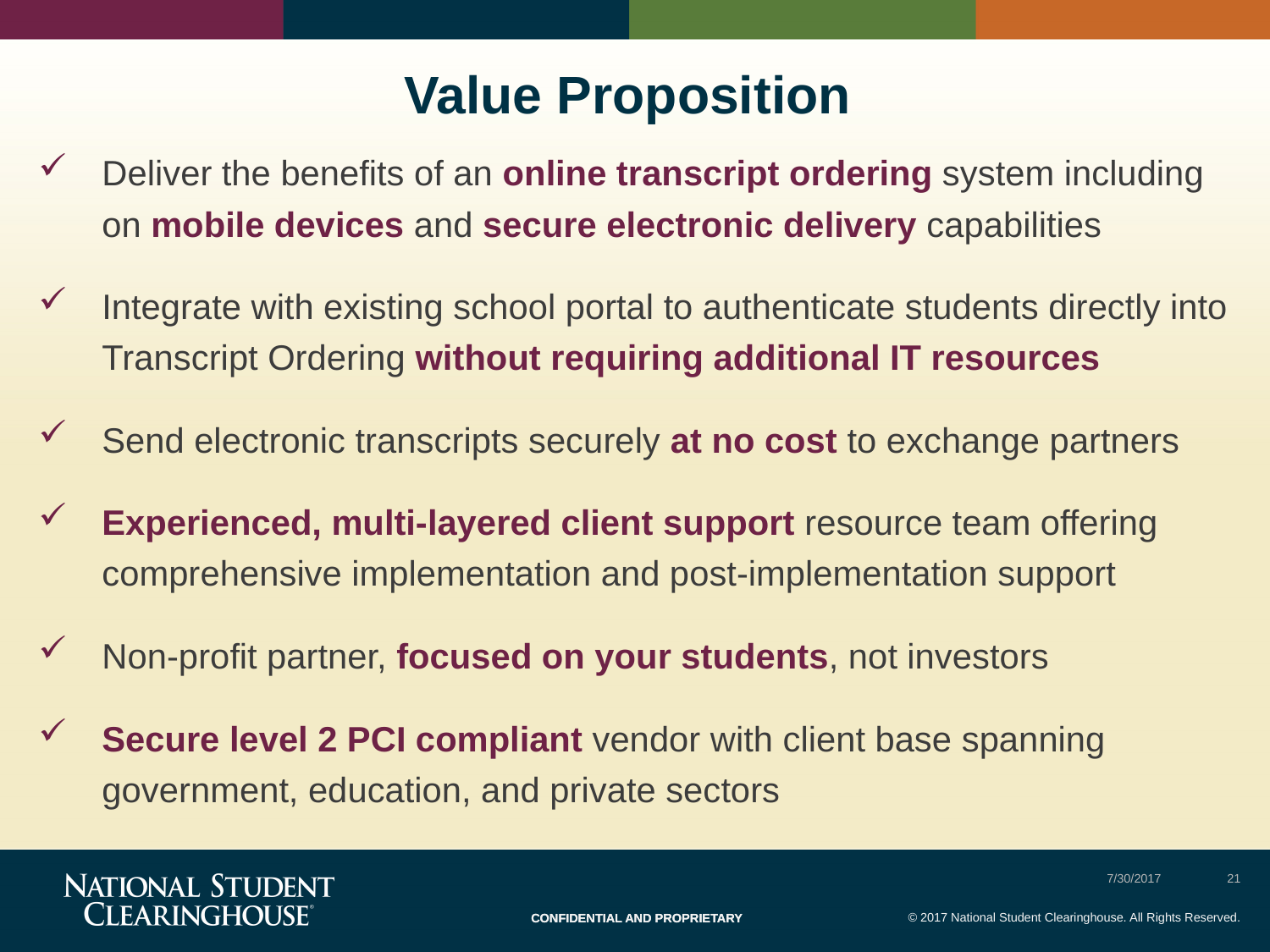

# Value Proposition
Deliver the benefits of an online transcript ordering system including on mobile devices and secure electronic delivery capabilities
Integrate with existing school portal to authenticate students directly into Transcript Ordering without requiring additional IT resources
Send electronic transcripts securely at no cost to exchange partners
Experienced, multi-layered client support resource team offering comprehensive implementation and post-implementation support
Non-profit partner, focused on your students, not investors
Secure level 2 PCI compliant vendor with client base spanning government, education, and private sectors
7/30/2017
21